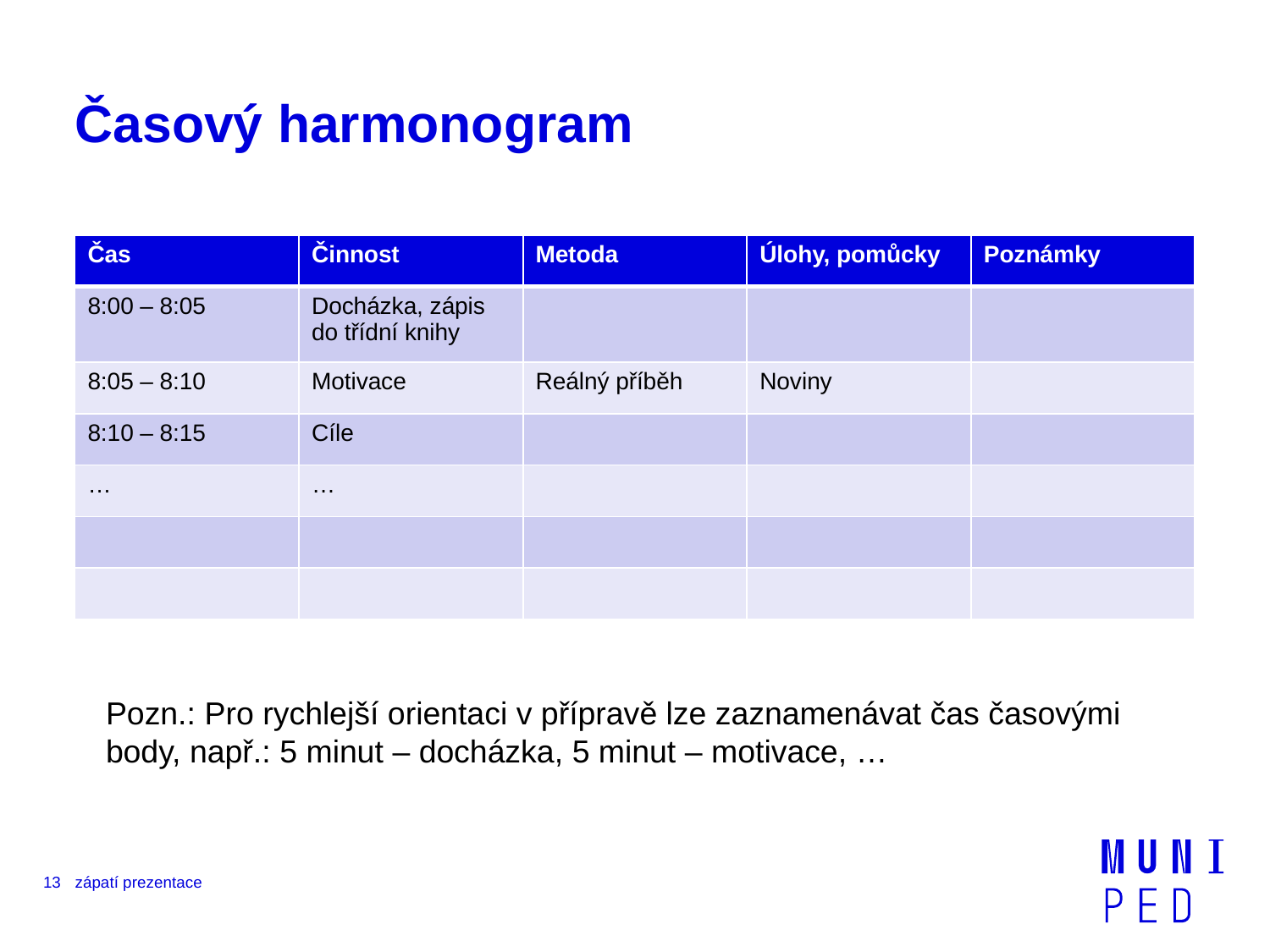

# Časový harmonogram
| Čas | Činnost | Metoda | Úlohy, pomůcky | Poznámky |
| --- | --- | --- | --- | --- |
| 8:00 – 8:05 | Docházka, zápis do třídní knihy |  |  |  |
| 8:05 – 8:10 | Motivace | Reálný příběh | Noviny |  |
| 8:10 – 8:15 | Cíle |  |  |  |
| … | … |  |  |  |
|  |  |  |  |  |
|  |  |  |  |  |
Pozn.: Pro rychlejší orientaci v přípravě lze zaznamenávat čas časovými body, např.: 5 minut – docházka, 5 minut – motivace, …
13
zápatí prezentace